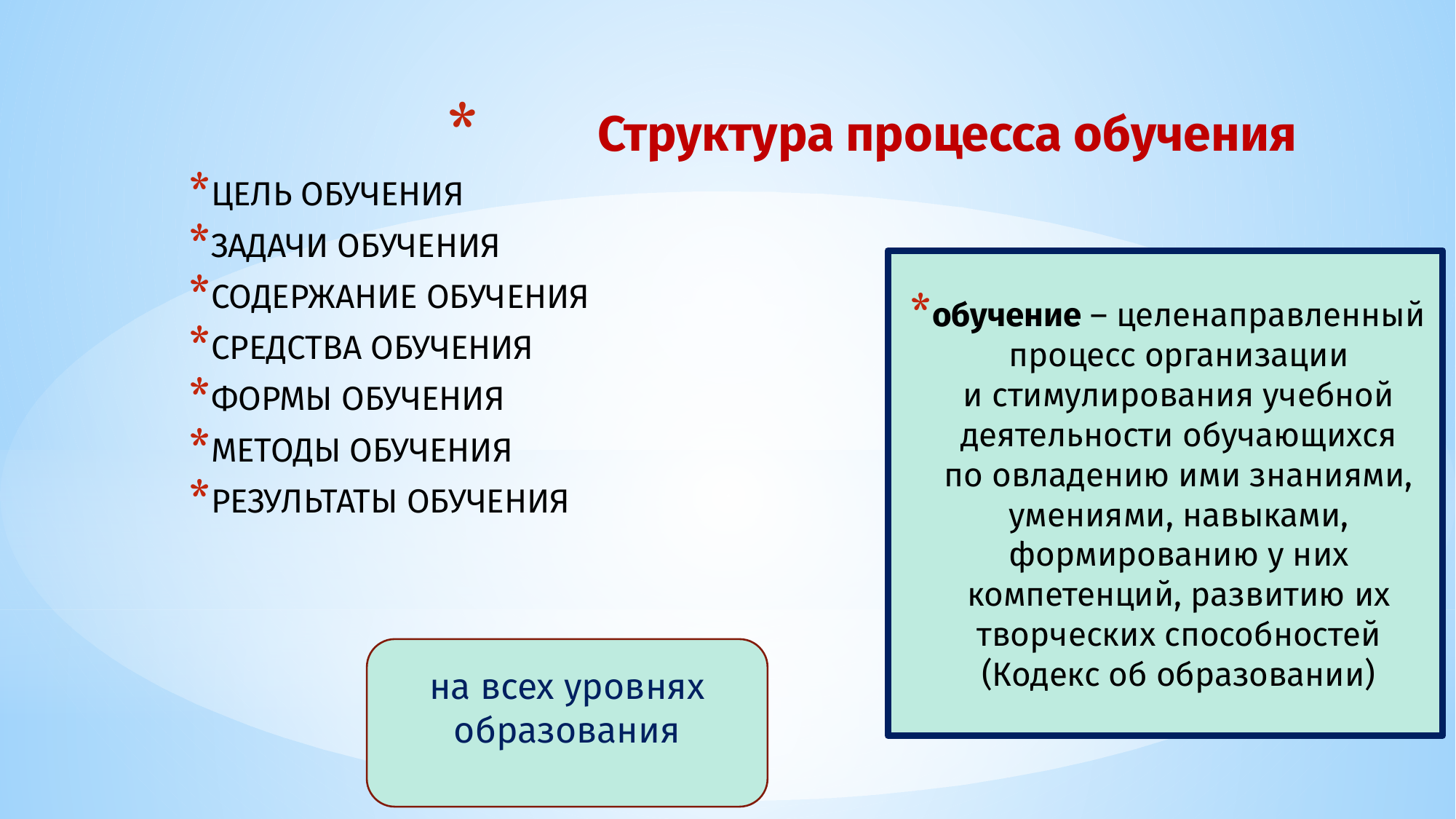

# Структура процесса обучения
ЦЕЛЬ ОБУЧЕНИЯ
ЗАДАЧИ ОБУЧЕНИЯ
СОДЕРЖАНИЕ ОБУЧЕНИЯ
СРЕДСТВА ОБУЧЕНИЯ
ФОРМЫ ОБУЧЕНИЯ
МЕТОДЫ ОБУЧЕНИЯ
РЕЗУЛЬТАТЫ ОБУЧЕНИЯ

обучение – целенаправленный процесс организации и стимулирования учебной деятельности обучающихся по овладению ими знаниями, умениями, навыками, формированию у них компетенций, развитию их творческих способностей (Кодекс об образовании)
на всех уровнях образования